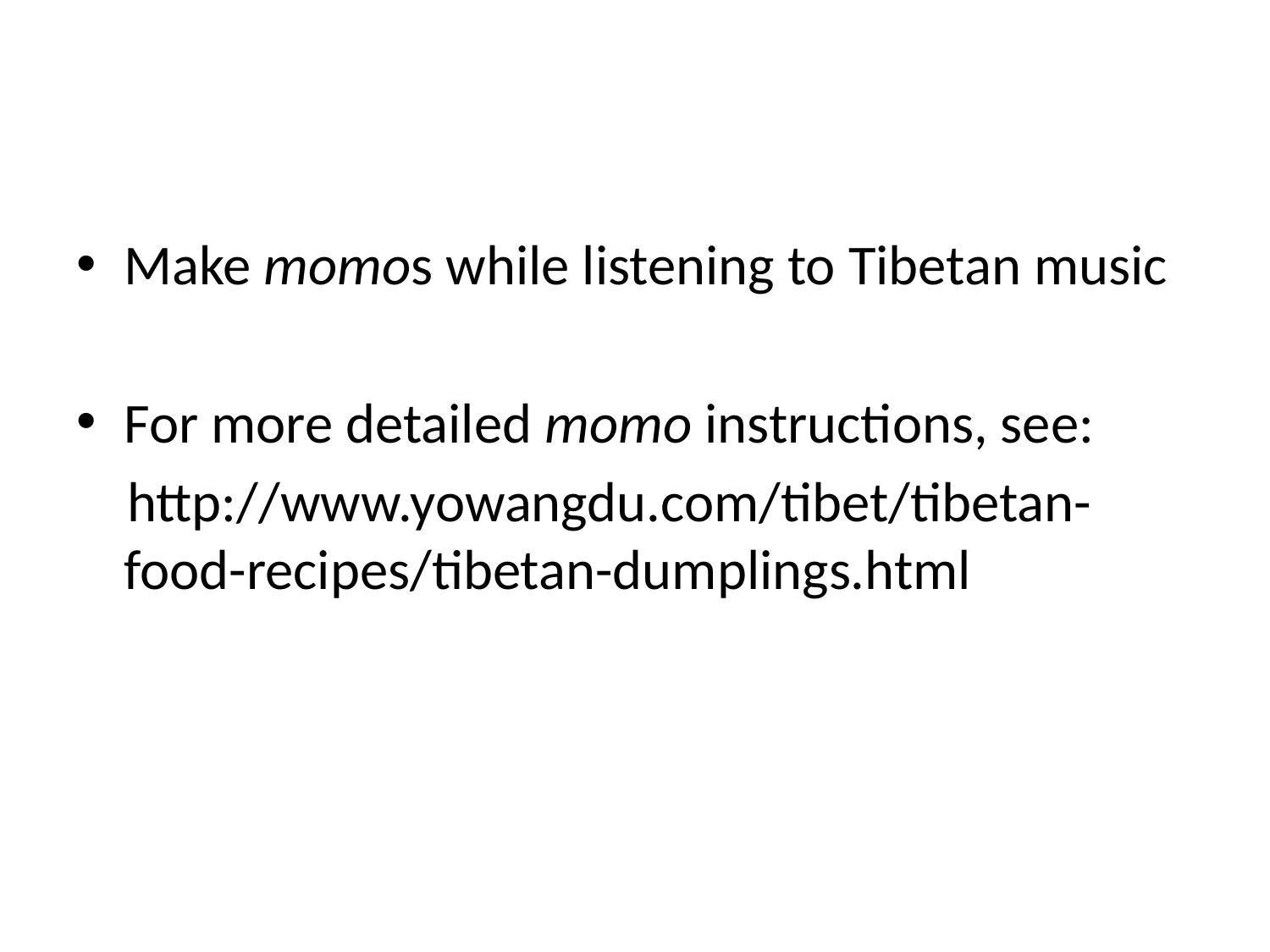

#
Make momos while listening to Tibetan music

For more detailed momo instructions, see:
    http://www.yowangdu.com/tibet/tibetan-food-recipes/tibetan-dumplings.html